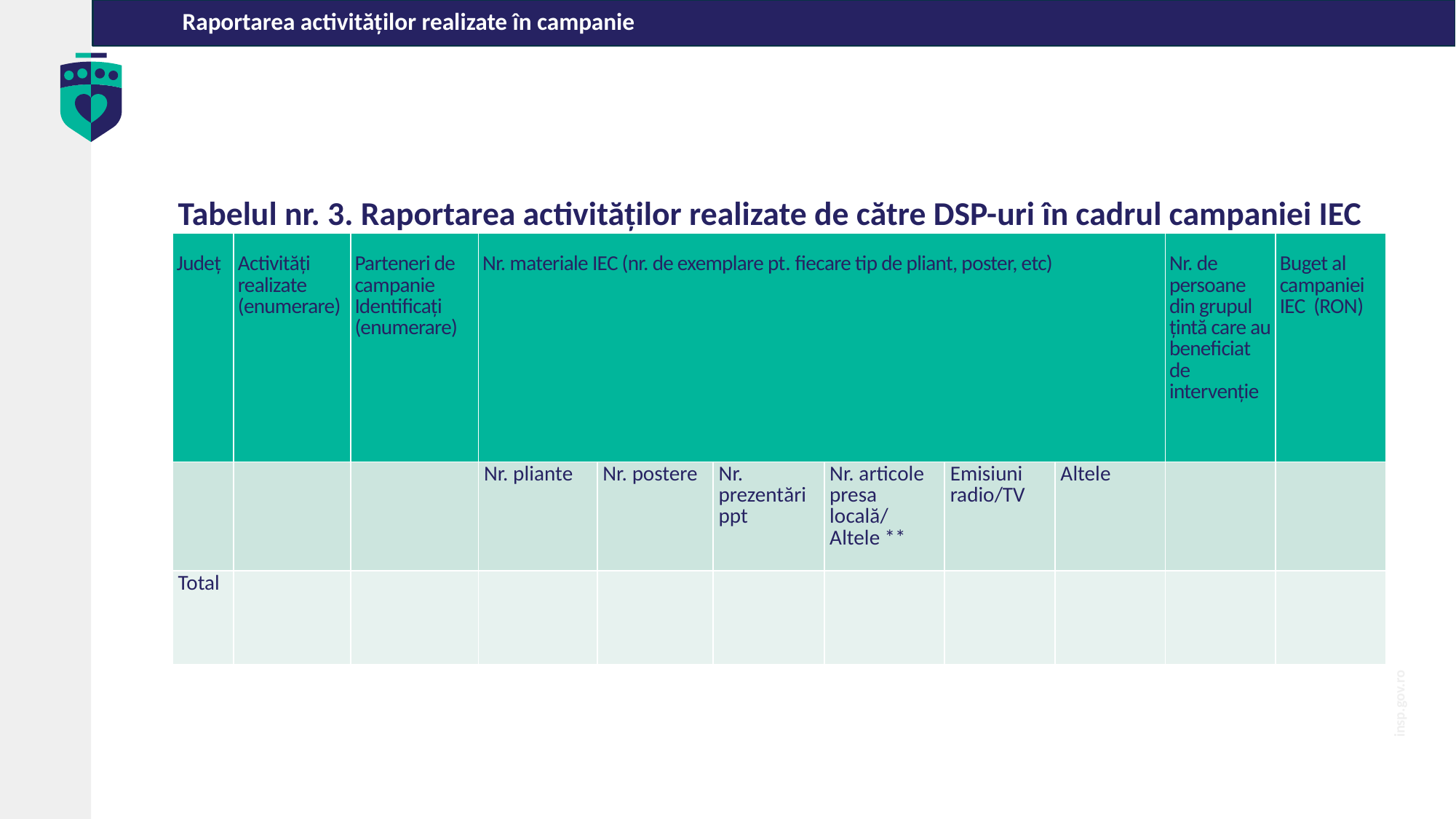

# Raportarea activităților realizate în campanie

Tabelul nr. 3. Raportarea activităților realizate de către DSP-uri în cadrul campaniei IEC
| Județ | Activități realizate (enumerare) | Parteneri de campanie Identificați (enumerare) | Nr. materiale IEC (nr. de exemplare pt. fiecare tip de pliant, poster, etc) |  |  |  |  |  | Nr. de persoane din grupul țintă care au beneficiat de intervenție | Buget al campaniei IEC (RON) |
| --- | --- | --- | --- | --- | --- | --- | --- | --- | --- | --- |
|  |  |  | Nr. pliante | Nr. postere | Nr. prezentări ppt | Nr. articole presa locală/ Altele \*\* | Emisiuni radio/TV | Altele |  |  |
| Total |  |  |  |  |  |  |  |  |  |  |